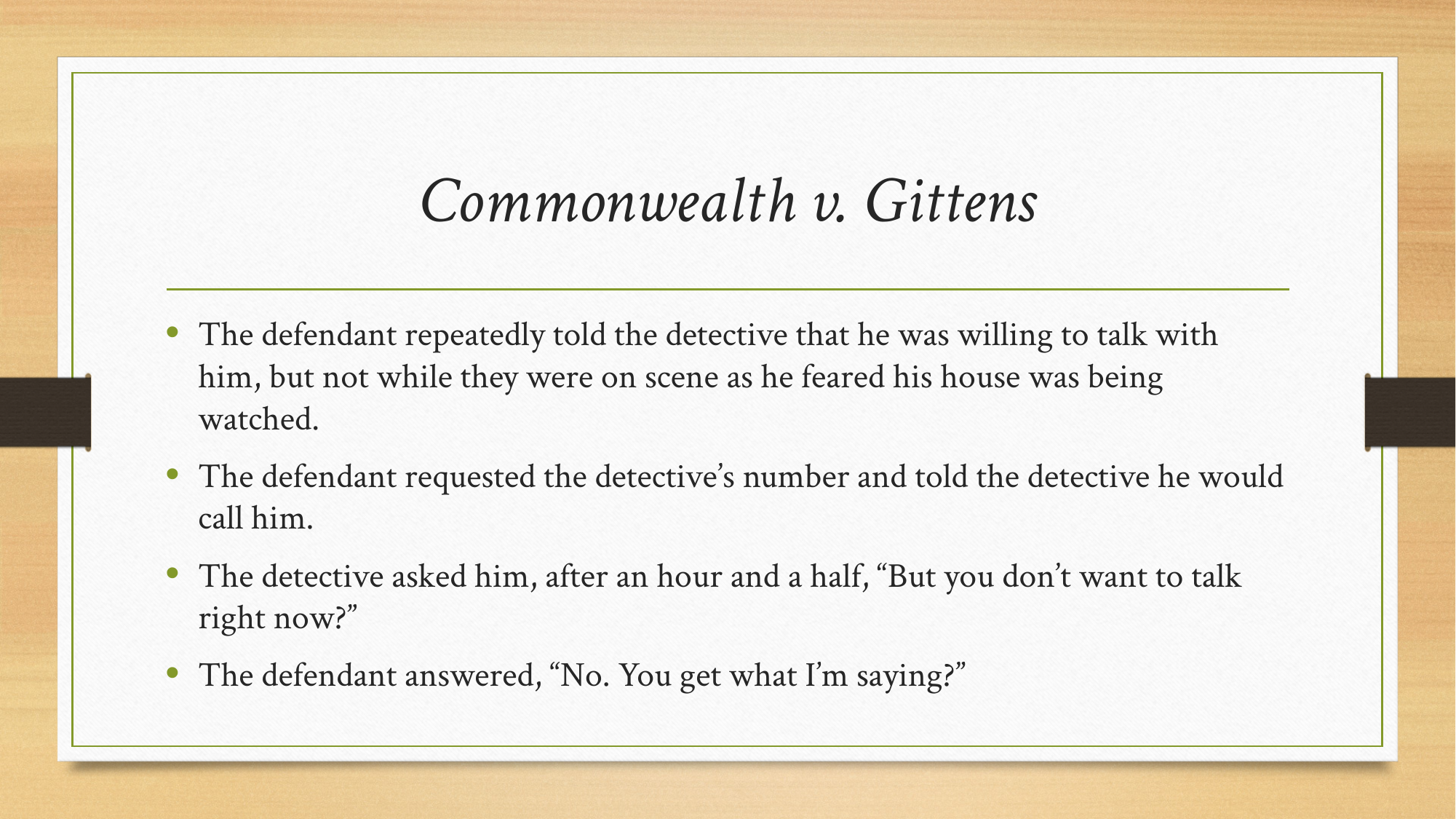

# Commonwealth v. Gittens
The defendant repeatedly told the detective that he was willing to talk with him, but not while they were on scene as he feared his house was being watched.
The defendant requested the detective’s number and told the detective he would call him.
The detective asked him, after an hour and a half, “But you don’t want to talk right now?”
The defendant answered, “No. You get what I’m saying?”